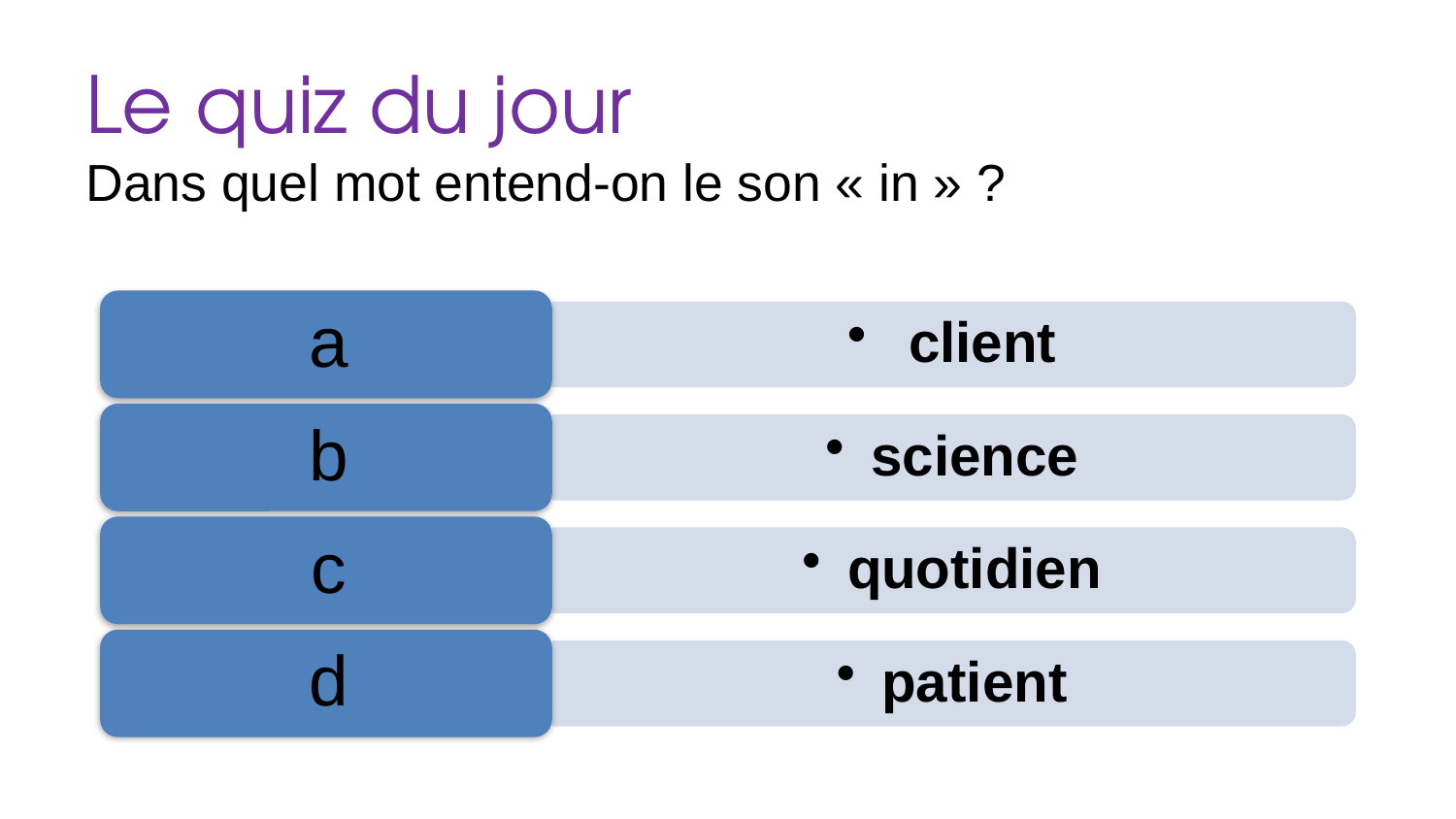

# Le quiz du jour Dans quel mot entend-on le son « in » ?
 client
a
science
b
quotidien
c
patient
d